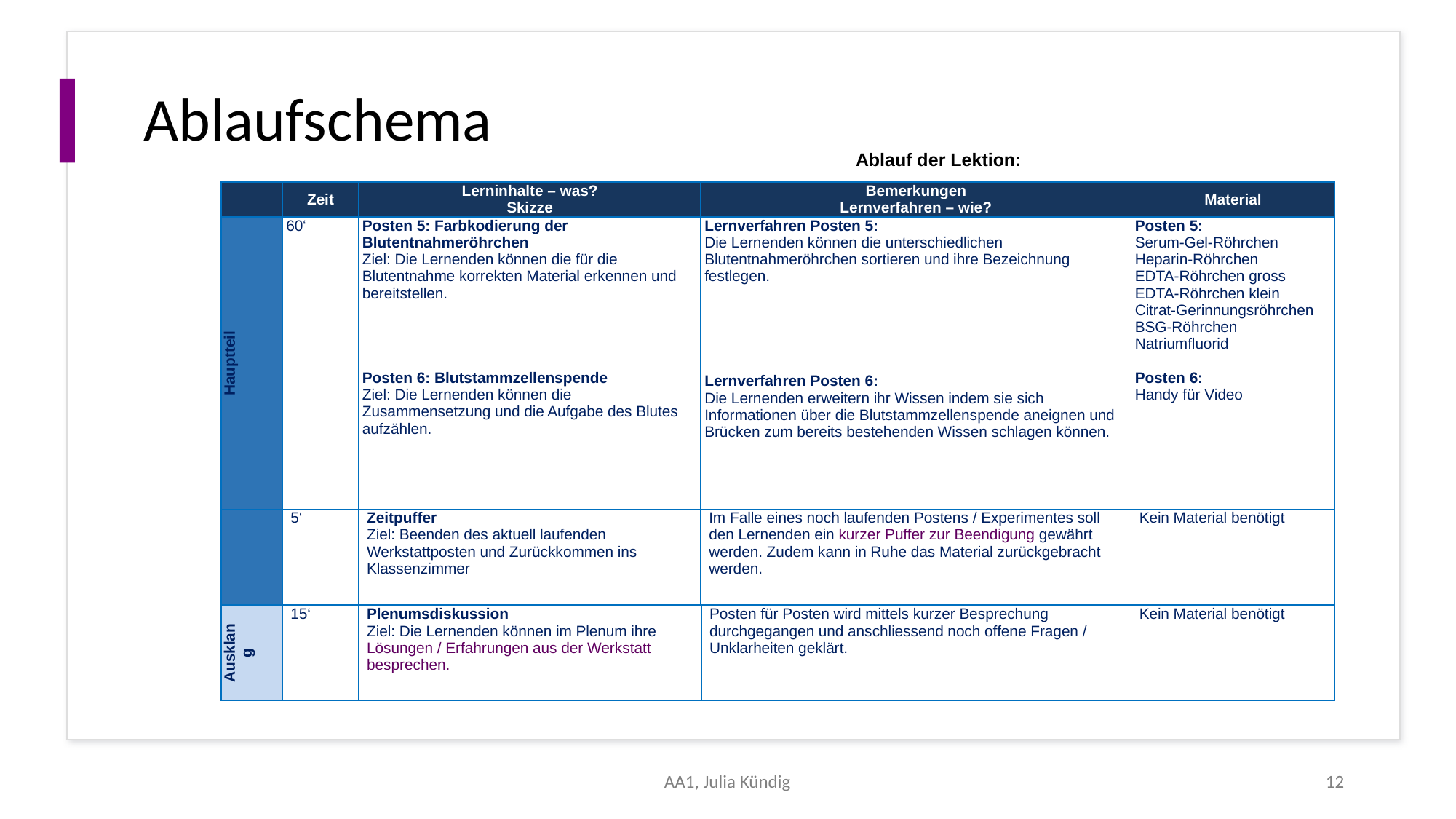

# Ablaufschema

Ablauf der Lektion:

|  | Zeit | Lerninhalte – was? Skizze | Bemerkungen Lernverfahren – wie? | Material |
| --- | --- | --- | --- | --- |
| Hauptteil | 60‘ | Posten 5: Farbkodierung der Blutentnahmeröhrchen Ziel: Die Lernenden können die für die Blutentnahme korrekten Material erkennen und bereitstellen.     Posten 6: Blutstammzellenspende Ziel: Die Lernenden können die Zusammensetzung und die Aufgabe des Blutes aufzählen. | Lernverfahren Posten 5: Die Lernenden können die unterschiedlichen Blutentnahmeröhrchen sortieren und ihre Bezeichnung festlegen.       Lernverfahren Posten 6: Die Lernenden erweitern ihr Wissen indem sie sich Informationen über die Blutstammzellenspende aneignen und Brücken zum bereits bestehenden Wissen schlagen können. | Posten 5: Serum-Gel-Röhrchen Heparin-Röhrchen EDTA-Röhrchen gross EDTA-Röhrchen klein Citrat-Gerinnungsröhrchen BSG-Röhrchen Natriumfluorid   Posten 6: Handy für Video |
|  | 5‘ | Zeitpuffer Ziel: Beenden des aktuell laufenden Werkstattposten und Zurückkommen ins Klassenzimmer | Im Falle eines noch laufenden Postens / Experimentes soll den Lernenden ein kurzer Puffer zur Beendigung gewährt werden. Zudem kann in Ruhe das Material zurückgebracht werden. | Kein Material benötigt |
| Ausklang | 15‘ | Plenumsdiskussion Ziel: Die Lernenden können im Plenum ihre Lösungen / Erfahrungen aus der Werkstatt besprechen. | Posten für Posten wird mittels kurzer Besprechung durchgegangen und anschliessend noch offene Fragen / Unklarheiten geklärt. | Kein Material benötigt |
| --- | --- | --- | --- | --- |
AA1, Julia Kündig
12